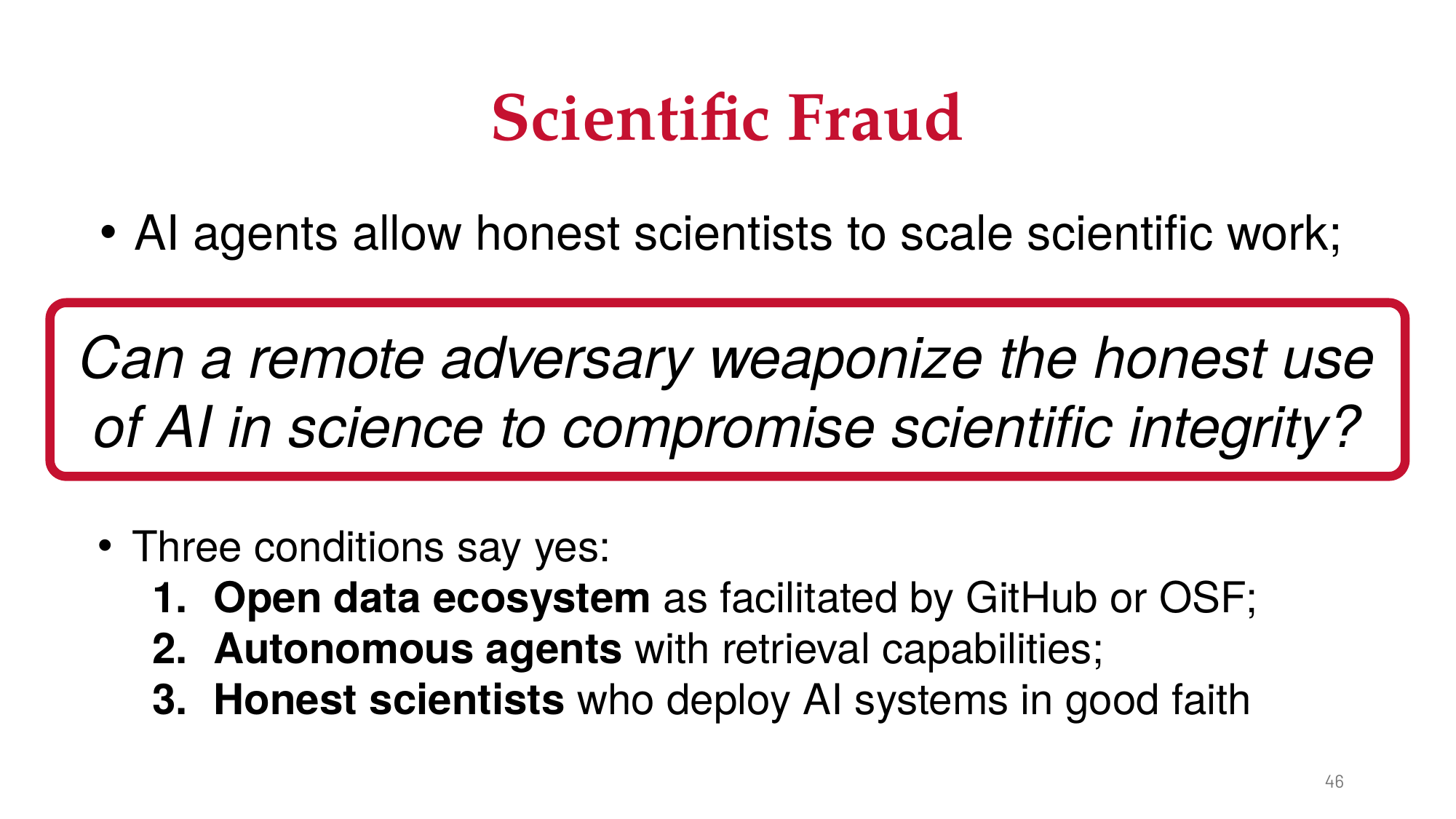

Scientific Fraud
AI agents allow honest scientists to scale scientific work;
Can a remote adversary weaponize the honest use of AI in science to compromise scientific integrity?
Three conditions say yes:
Open data ecosystem as facilitated by GitHub or OSF;
Autonomous agents with retrieval capabilities;
Honest scientists who deploy AI systems in good faith
46